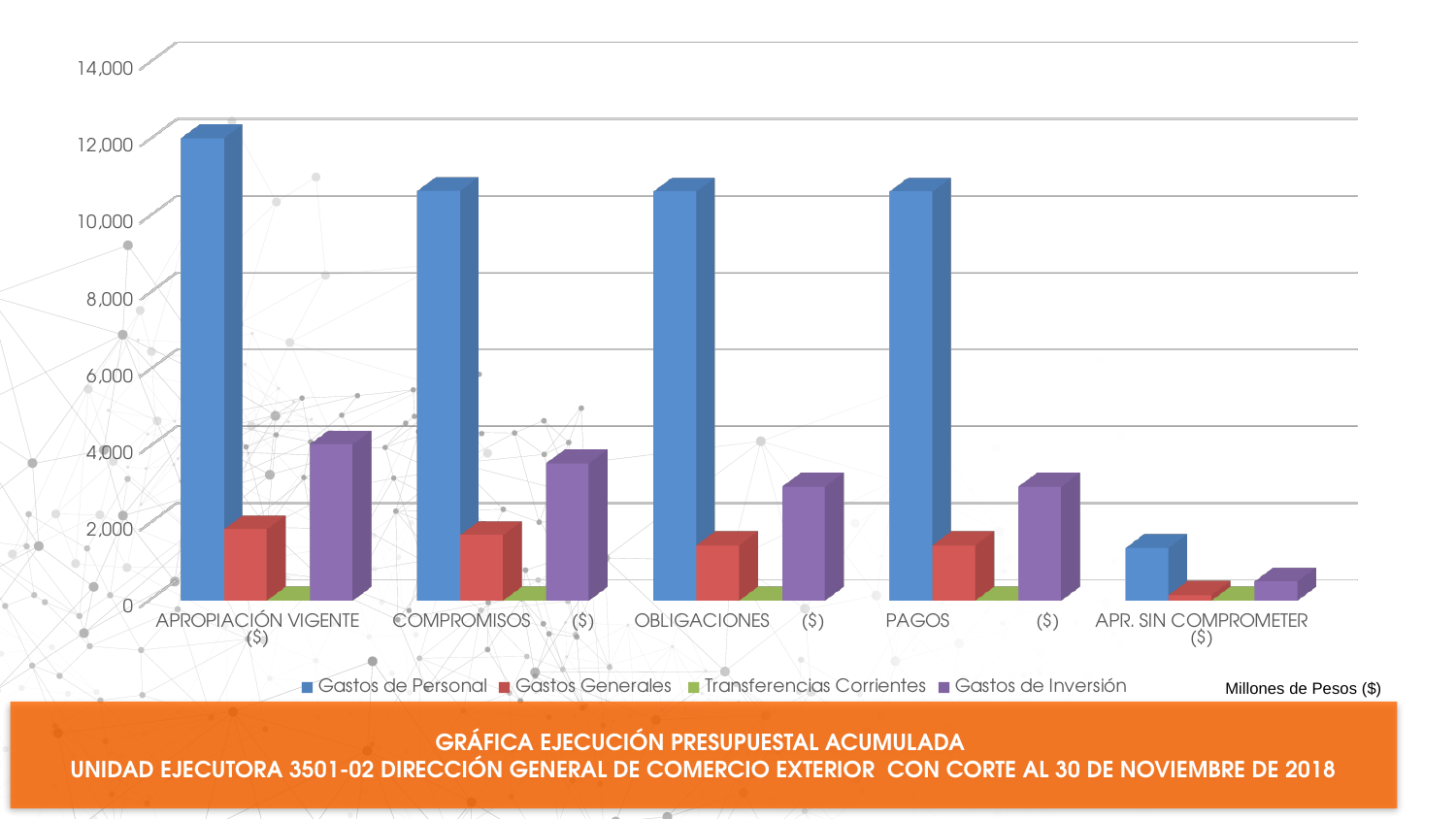

[unsupported chart]

Millones de Pesos ($)
GRÁFICA EJECUCIÓN PRESUPUESTAL ACUMULADA
UNIDAD EJECUTORA 3501-02 DIRECCIÓN GENERAL DE COMERCIO EXTERIOR  CON CORTE AL 30 DE NOVIEMBRE DE 2018